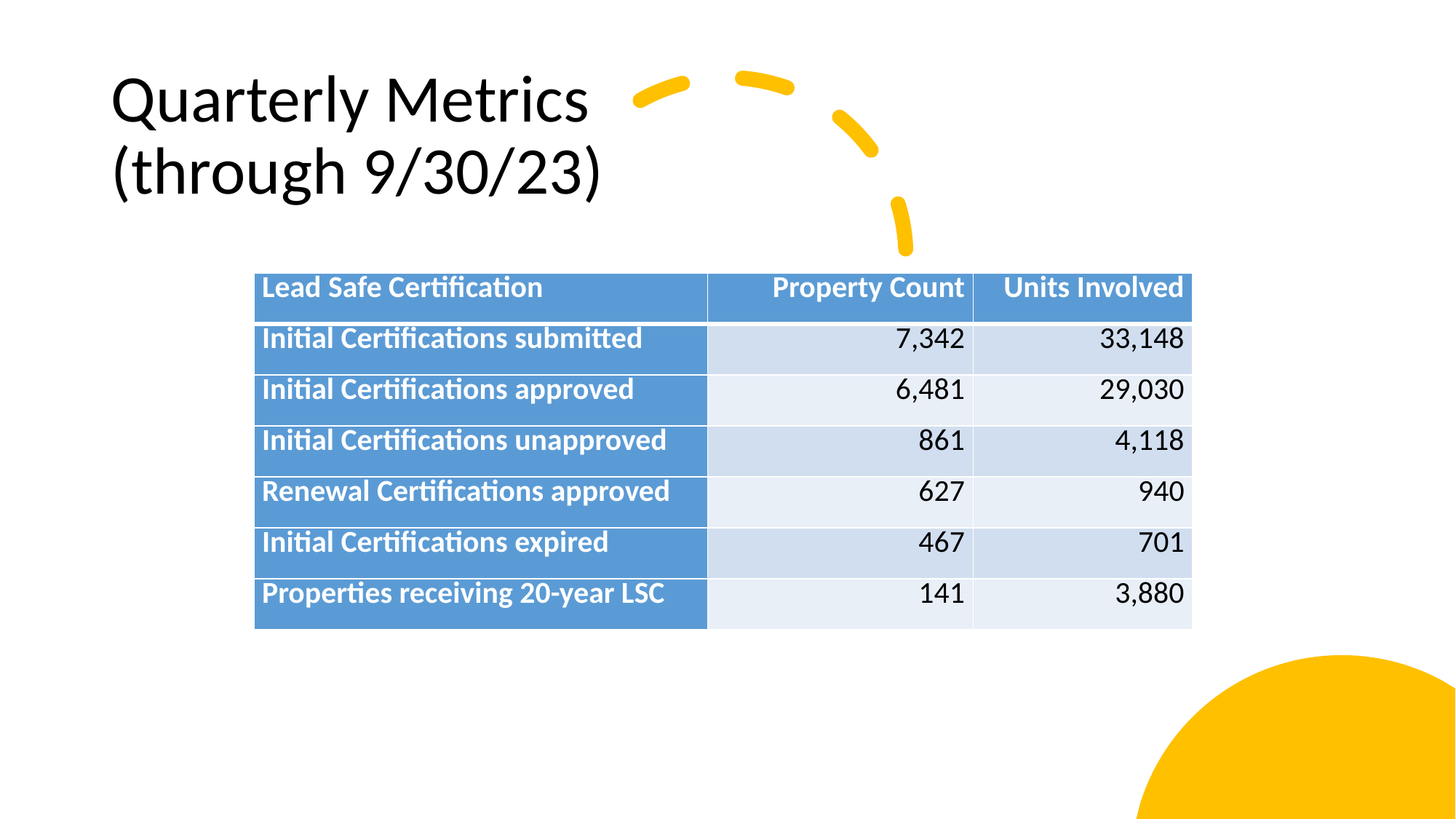

# Quarterly Metrics (through 9/30/23)

| Lead Safe Certification | Property Count | Units Involved |
| --- | --- | --- |
| Initial Certifications submitted | 7,342 | 33,148 |
| Initial Certifications approved | 6,481 | 29,030 |
| Initial Certifications unapproved | 861 | 4,118 |
| Renewal Certifications approved | 627 | 940 |
| Initial Certifications expired | 467 | 701 |
| Properties receiving 20-year LSC | 141 | 3,880 |